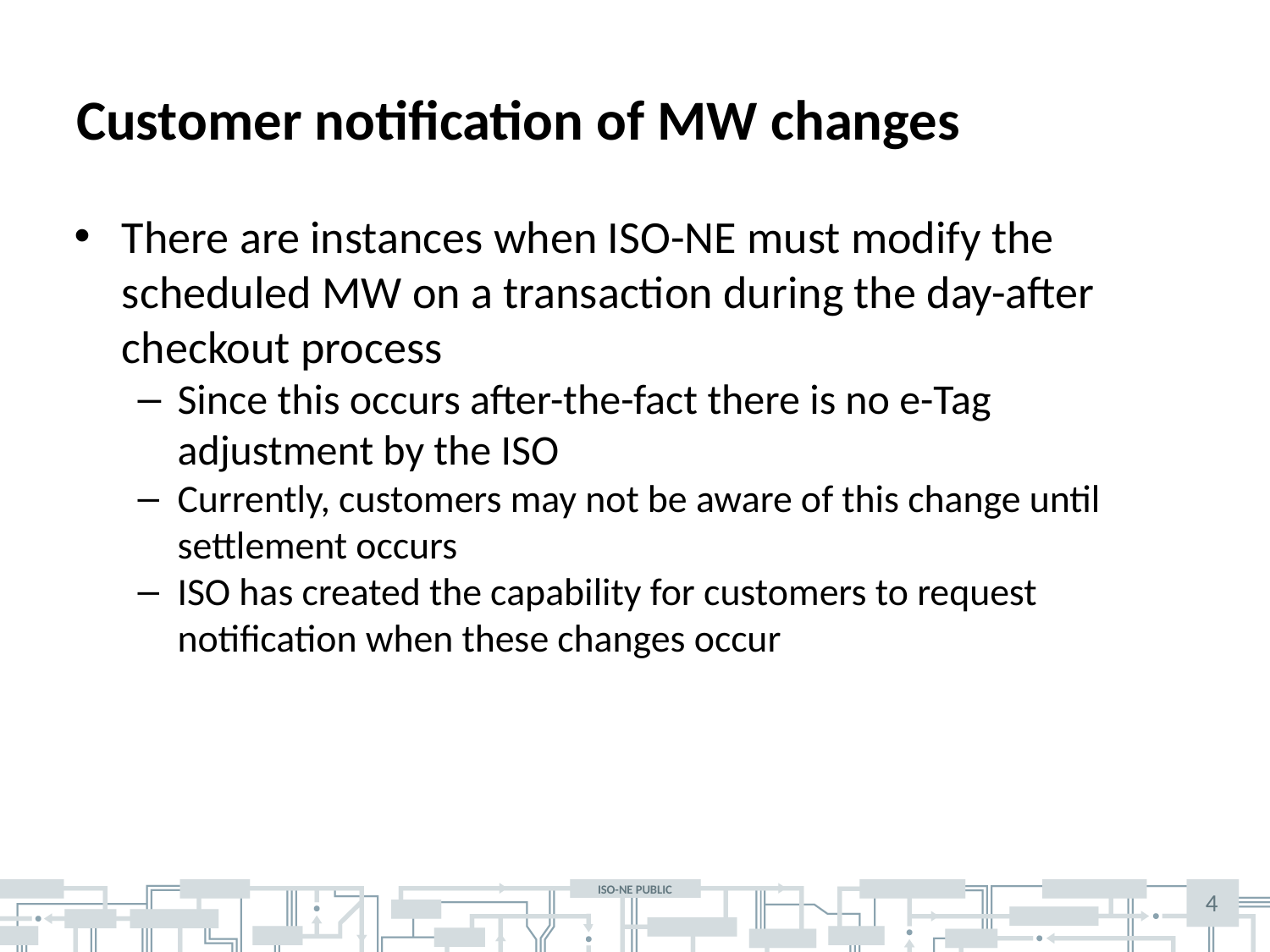

# Customer notification of MW changes
There are instances when ISO-NE must modify the scheduled MW on a transaction during the day-after checkout process
Since this occurs after-the-fact there is no e-Tag adjustment by the ISO
Currently, customers may not be aware of this change until settlement occurs
ISO has created the capability for customers to request notification when these changes occur

4